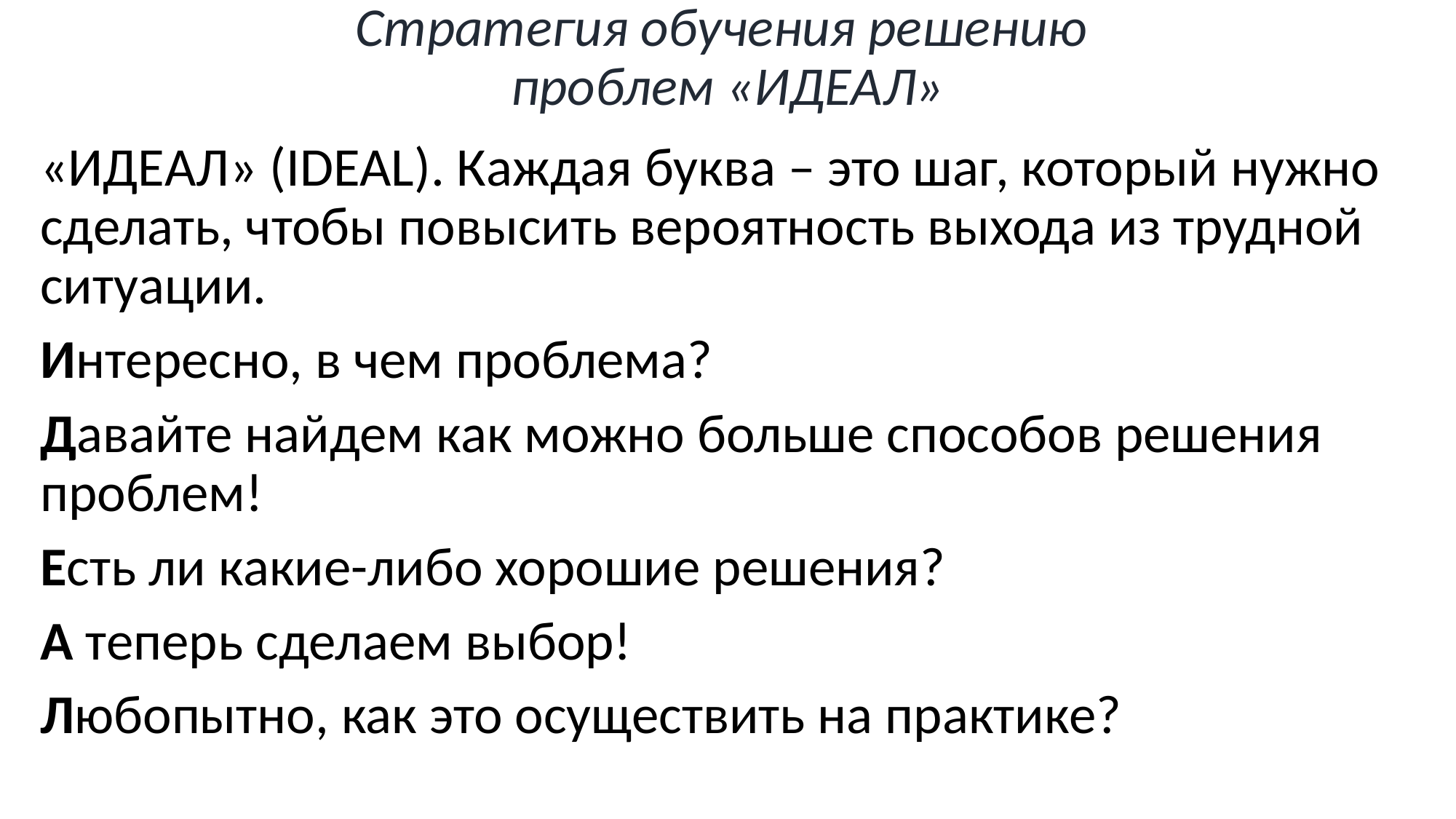

# Стратегия обучения решению  проблем «ИДЕАЛ»
«ИДЕАЛ» (IDEAL). Каждая буква – это шаг, который нужно сделать, чтобы повысить вероятность выхода из трудной ситуации.
Интересно, в чем проблема?
Давайте найдем как можно больше способов решения проблем!
Есть ли какие-либо хорошие решения?
А теперь сделаем выбор!
Любопытно, как это осуществить на практике?